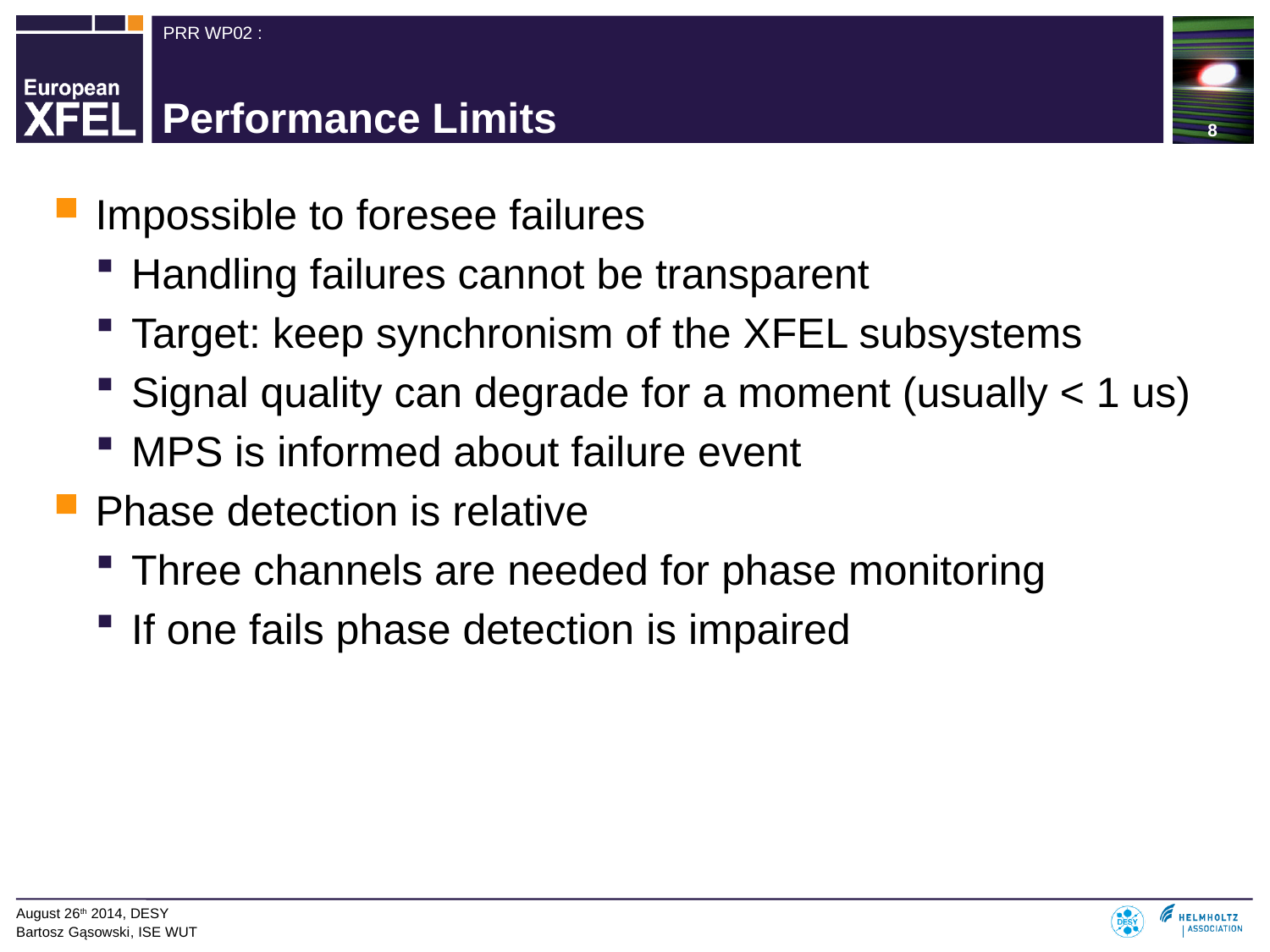

8
# Performance Limits
Impossible to foresee failures
Handling failures cannot be transparent
Target: keep synchronism of the XFEL subsystems
Signal quality can degrade for a moment (usually < 1 us)
MPS is informed about failure event
Phase detection is relative
Three channels are needed for phase monitoring
If one fails phase detection is impaired
August 26th 2014, DESY
Bartosz Gąsowski, ISE WUT